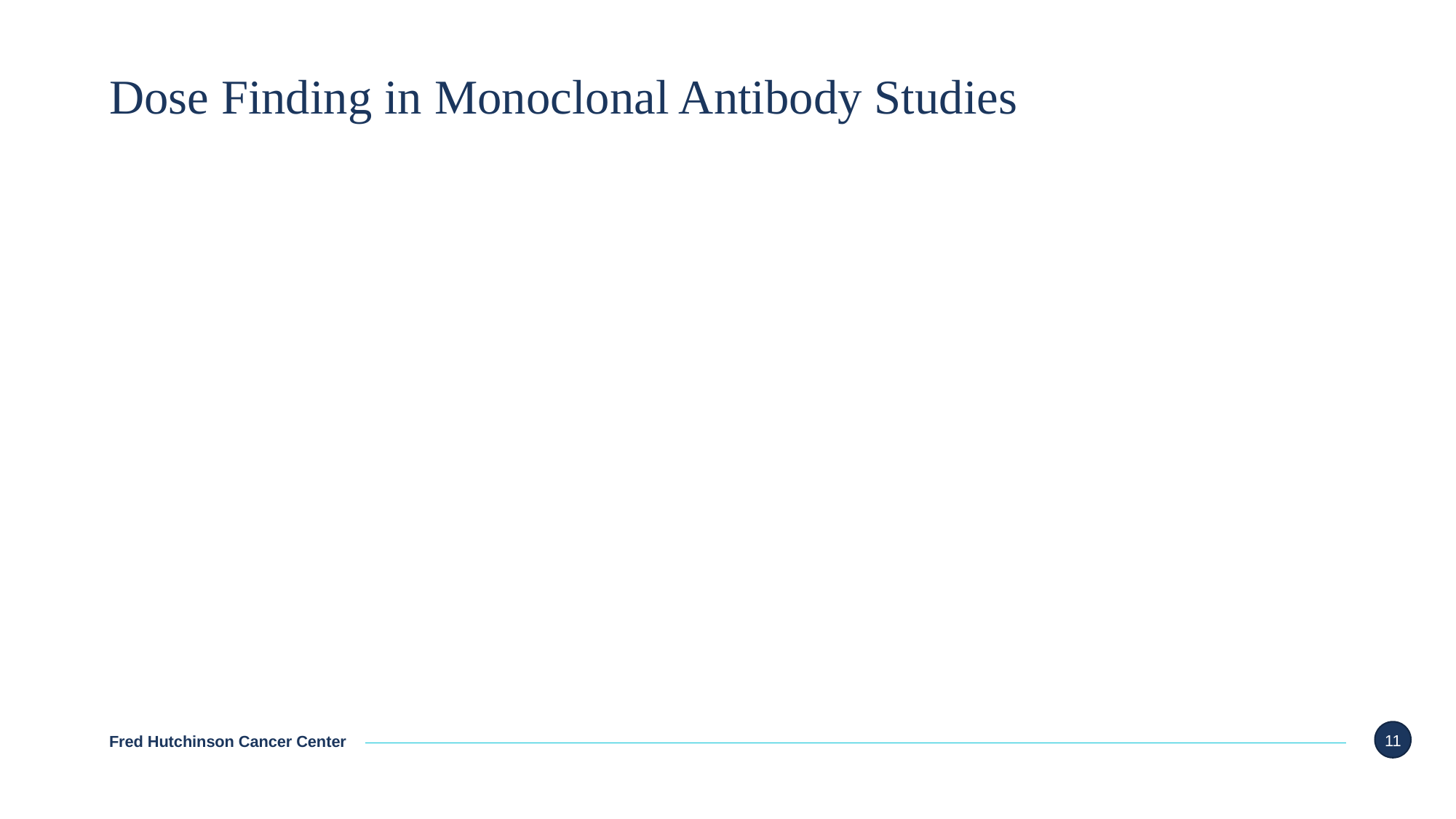

# Dose Finding in Monoclonal Antibody Studies

11